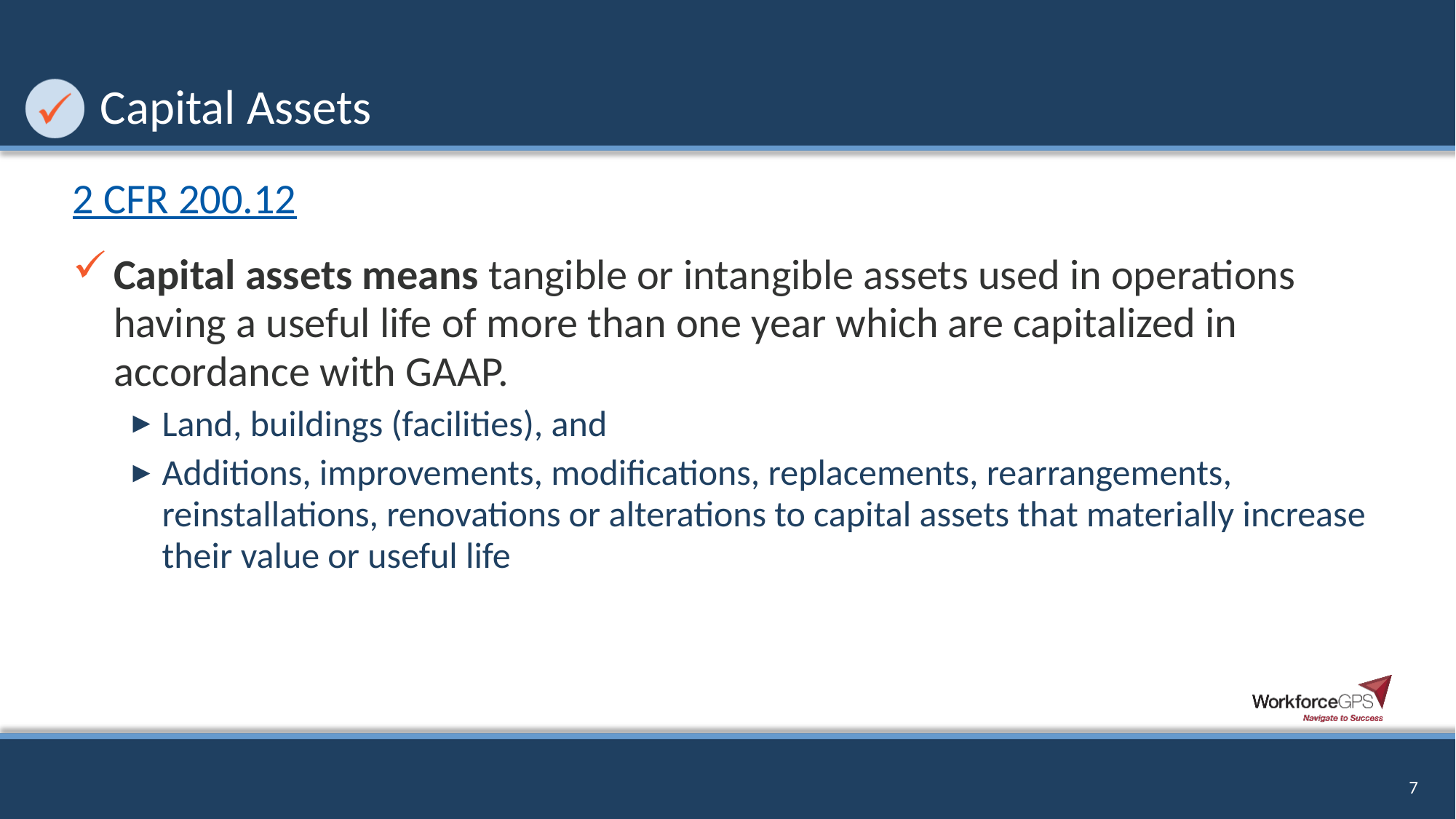

# Capital Assets
2 CFR 200.12
Capital assets means tangible or intangible assets used in operations having a useful life of more than one year which are capitalized in accordance with GAAP.
Land, buildings (facilities), and
Additions, improvements, modifications, replacements, rearrangements, reinstallations, renovations or alterations to capital assets that materially increase their value or useful life

7